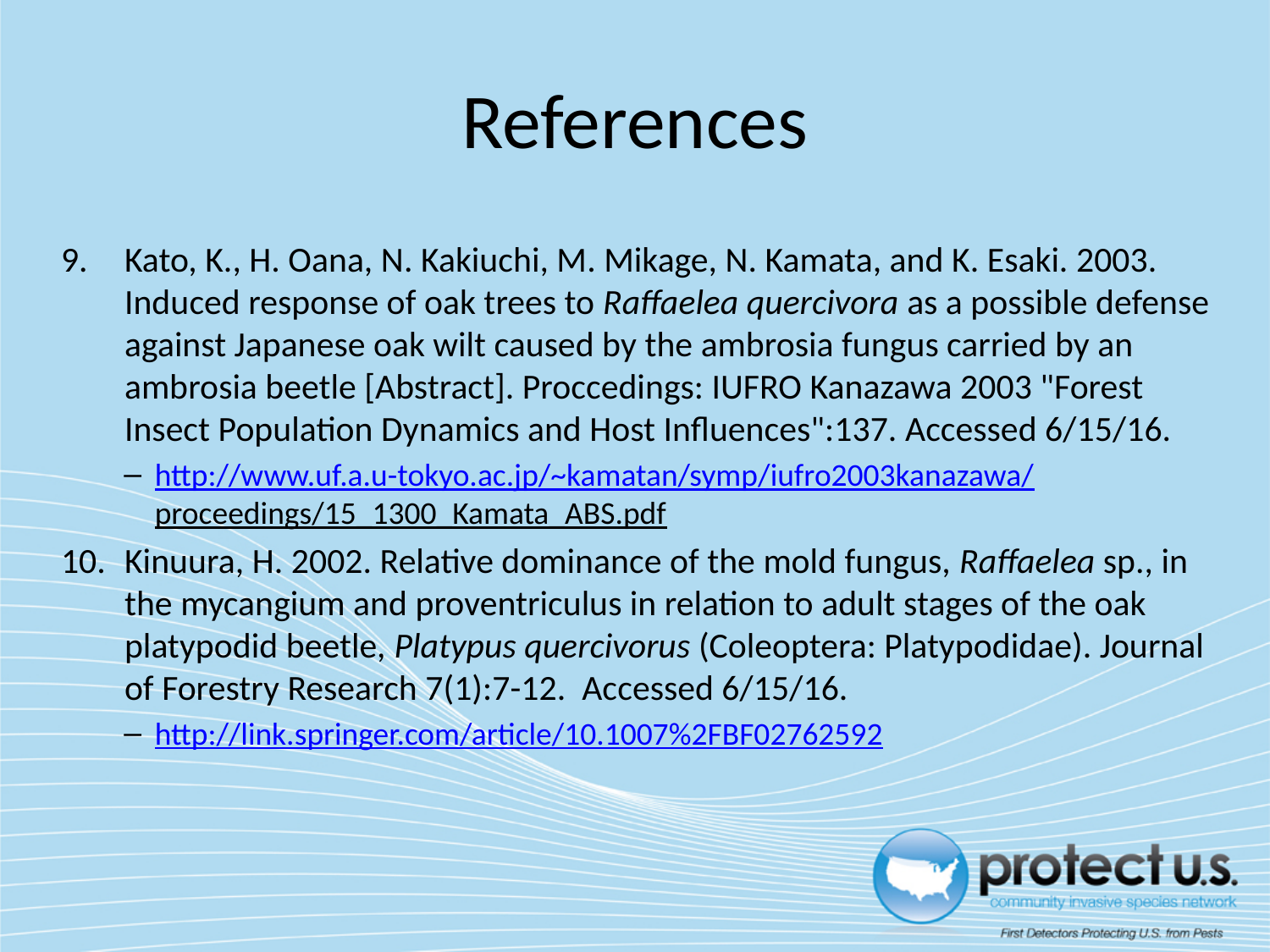

# References
Kato, K., H. Oana, N. Kakiuchi, M. Mikage, N. Kamata, and K. Esaki. 2003. Induced response of oak trees to Raffaelea quercivora as a possible defense against Japanese oak wilt caused by the ambrosia fungus carried by an ambrosia beetle [Abstract]. Proccedings: IUFRO Kanazawa 2003 "Forest Insect Population Dynamics and Host Influences":137. Accessed 6/15/16.
http://www.uf.a.u-tokyo.ac.jp/~kamatan/symp/iufro2003kanazawa/
proceedings/15_1300_Kamata_ABS.pdf
Kinuura, H. 2002. Relative dominance of the mold fungus, Raffaelea sp., in the mycangium and proventriculus in relation to adult stages of the oak platypodid beetle, Platypus quercivorus (Coleoptera: Platypodidae). Journal of Forestry Research 7(1):7-12.  Accessed 6/15/16.
http://link.springer.com/article/10.1007%2FBF02762592